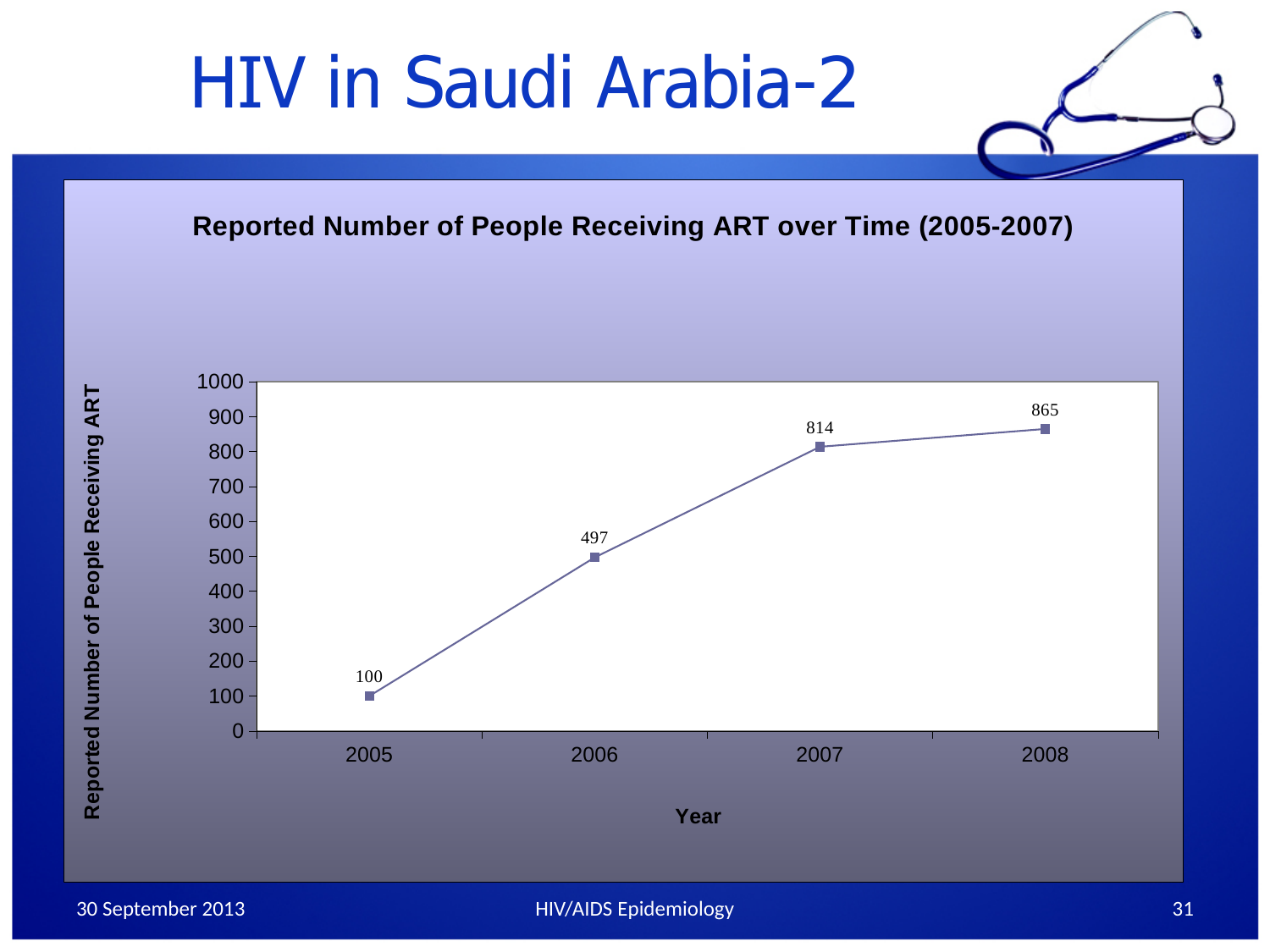

# HIV in Saudi Arabia-2

### Chart: Reported Number of People Receiving ART over Time (2005-2007)

| Category |  |
|---|---|
| 2005 | 100.0 |
| 2006 | 497.0 |
| 2007 | 814.0 |
| 2008 | 865.0 |
30 September 2013
HIV/AIDS Epidemiology
31